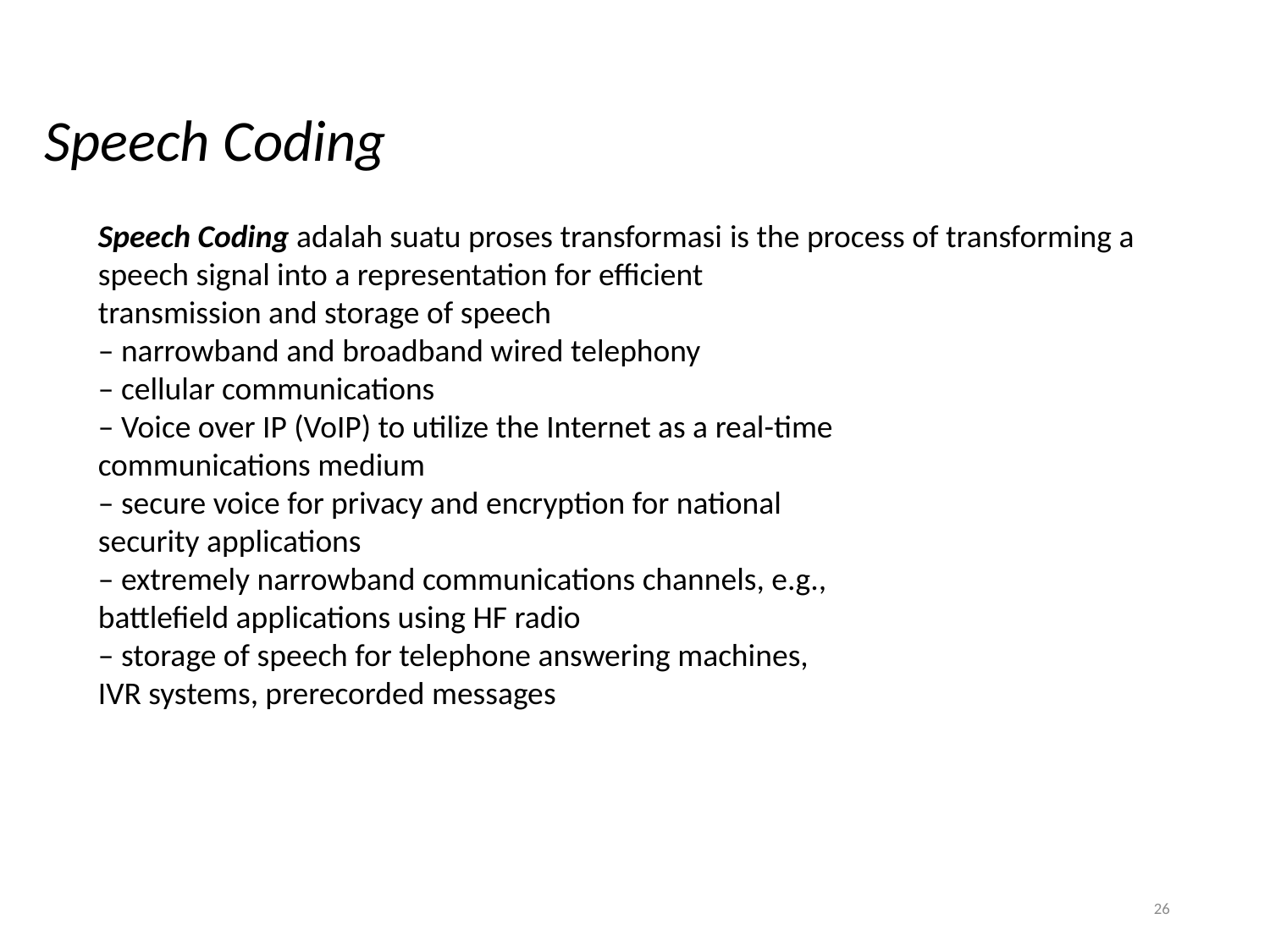

# Speech Coding
Speech Coding adalah suatu proses transformasi is the process of transforming a
speech signal into a representation for efficient
transmission and storage of speech
– narrowband and broadband wired telephony
– cellular communications
– Voice over IP (VoIP) to utilize the Internet as a real-time
communications medium
– secure voice for privacy and encryption for national
security applications
– extremely narrowband communications channels, e.g.,
battlefield applications using HF radio
– storage of speech for telephone answering machines,
IVR systems, prerecorded messages
26